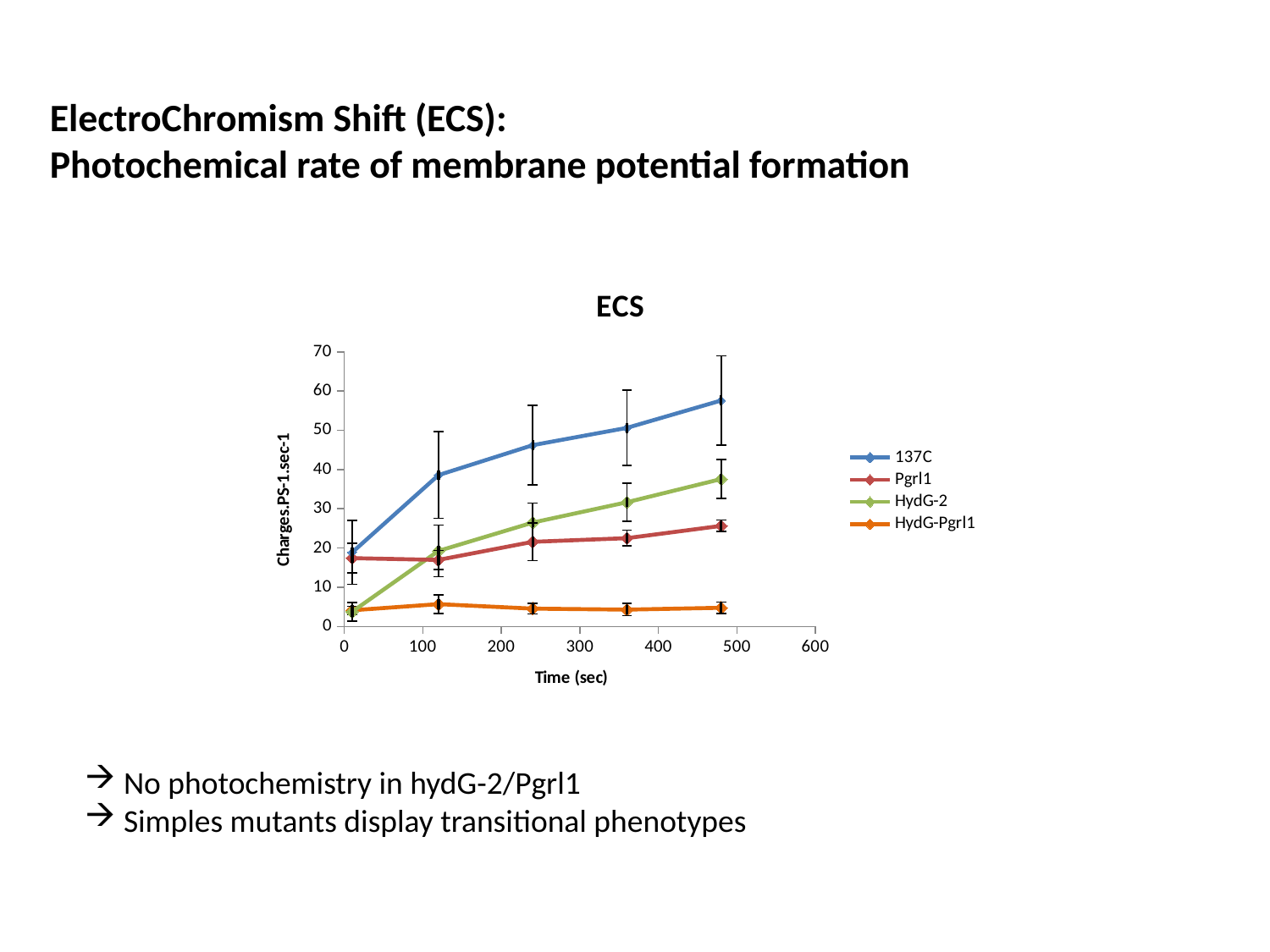

ElectroChromism Shift (ECS):
Photochemical rate of membrane potential formation

### Chart: ECS

| Category | 137C | Pgrl1 | HydG-2 | HydG-Pgrl1 |
|---|---|---|---|---|
 No photochemistry in hydG-2/Pgrl1
 Simples mutants display transitional phenotypes